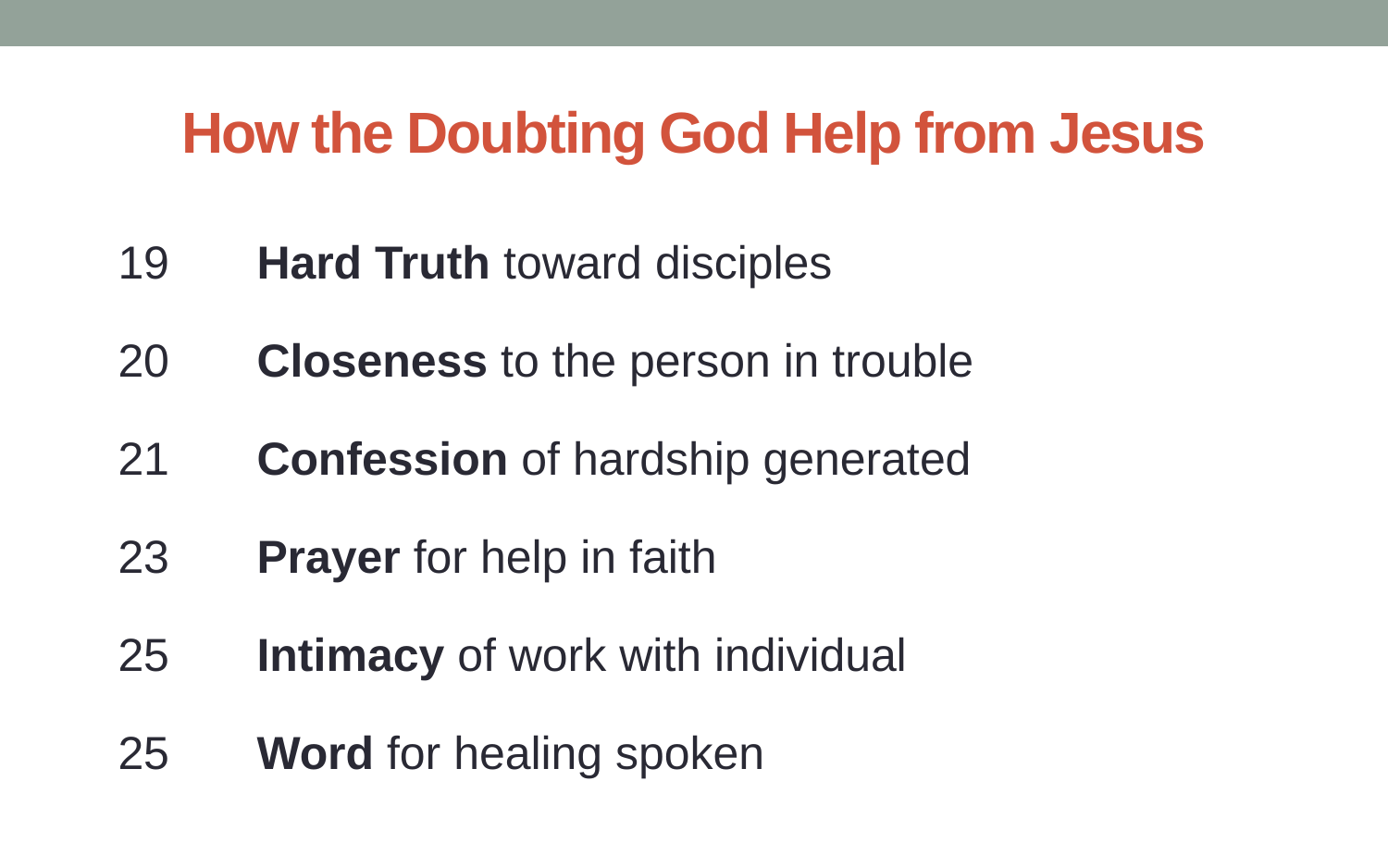

# How the Doubting God Help from Jesus
19 	Hard Truth toward disciples
20 	Closeness to the person in trouble
21	Confession of hardship generated
23	Prayer for help in faith
25	Intimacy of work with individual
25	Word for healing spoken